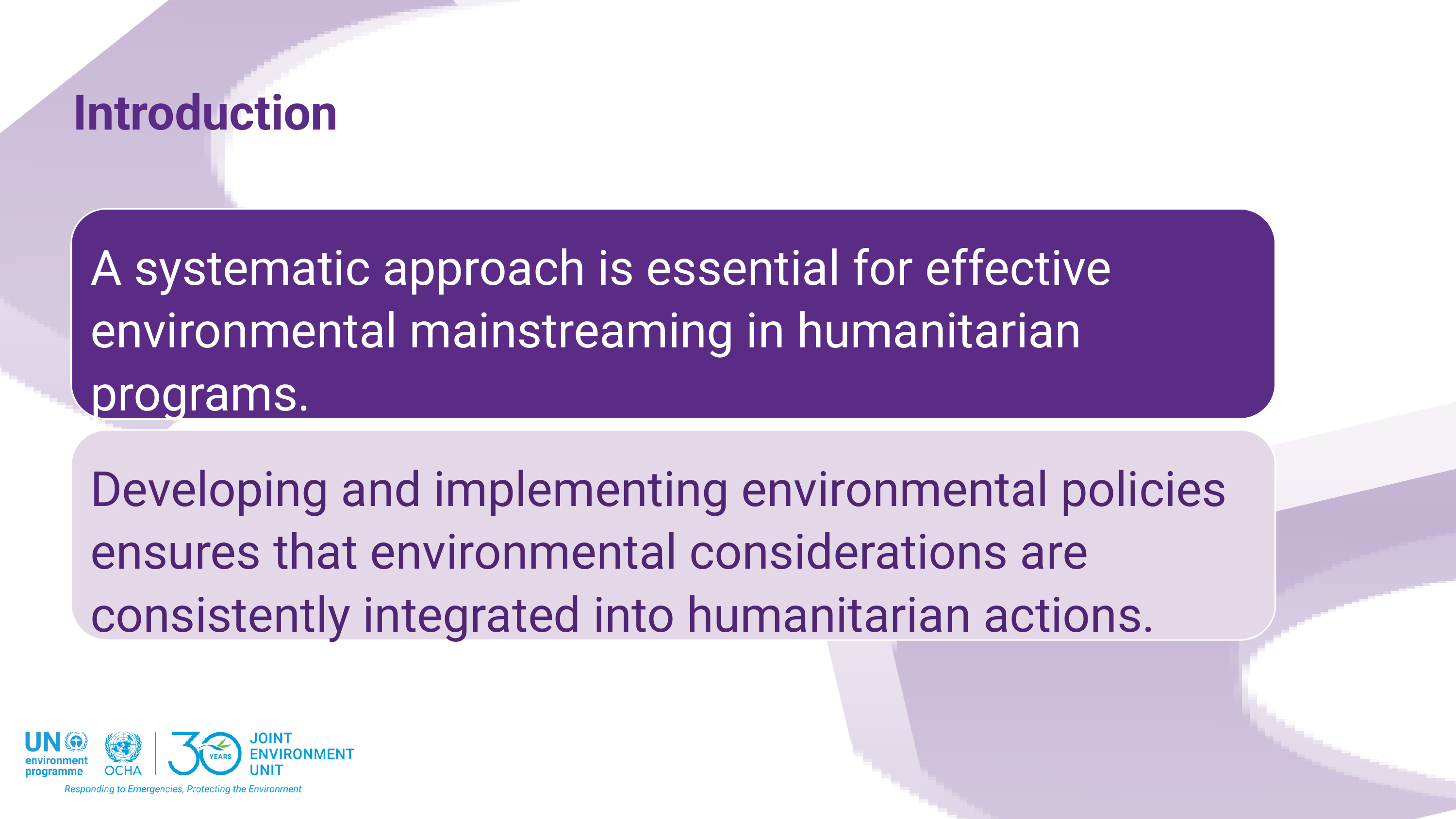

Introduction

A systematic approach is essential for effective environmental mainstreaming in humanitarian programs.

Developing and implementing environmental policies ensures that environmental considerations are consistently integrated into humanitarian actions.